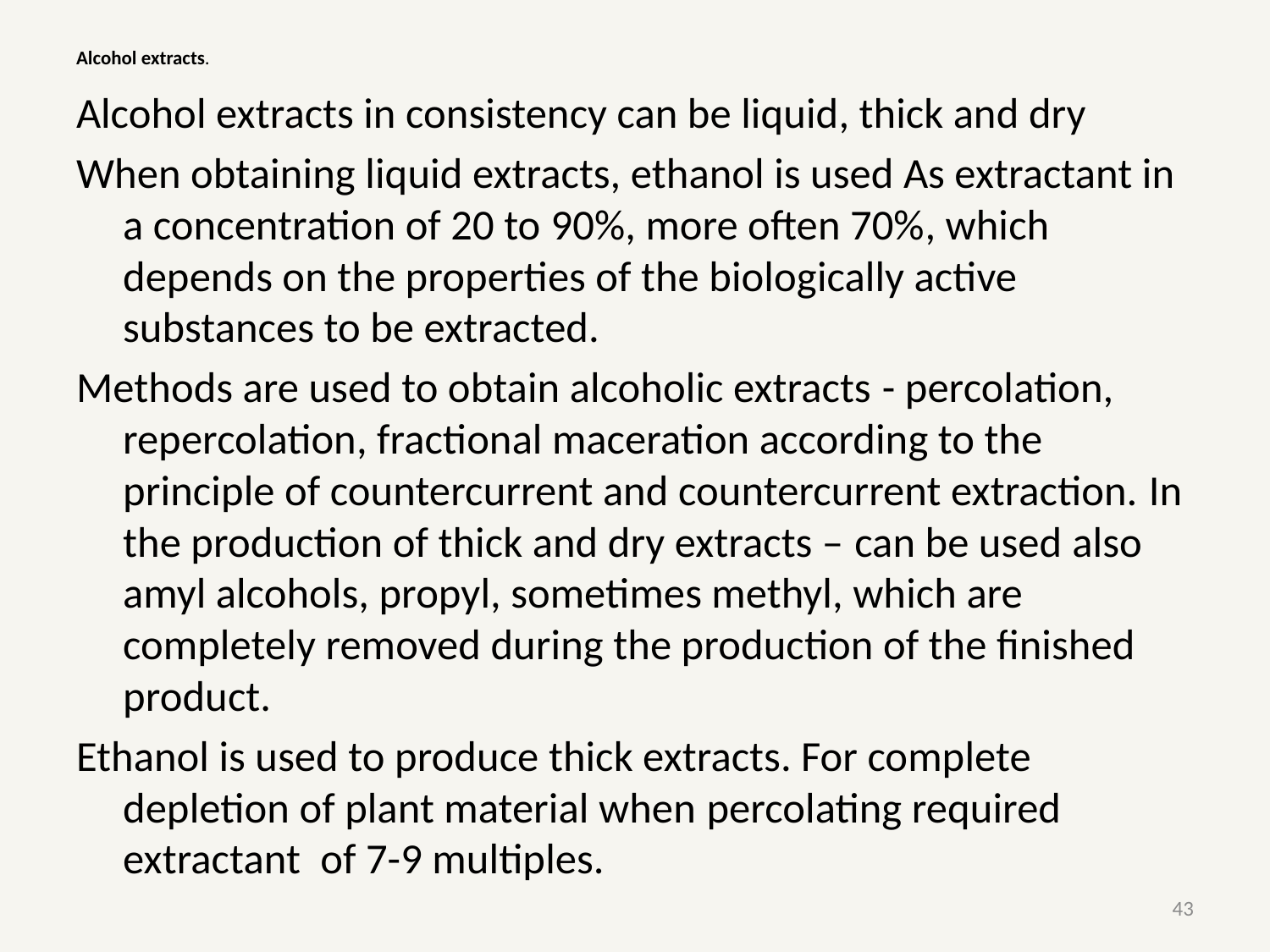

# Alcohol extracts.
Alcohol extracts in consistency can be liquid, thick and dry
When obtaining liquid extracts, ethanol is used As extractant in a concentration of 20 to 90%, more often 70%, which depends on the properties of the biologically active substances to be extracted.
Methods are used to obtain alcoholic extracts - percolation, repercolation, fractional maceration according to the principle of countercurrent and countercurrent extraction. In the production of thick and dry extracts – can be used also amyl alcohols, propyl, sometimes methyl, which are completely removed during the production of the finished product.
Ethanol is used to produce thick extracts. For complete depletion of plant material when percolating required extractant  of 7-9 multiples.

43